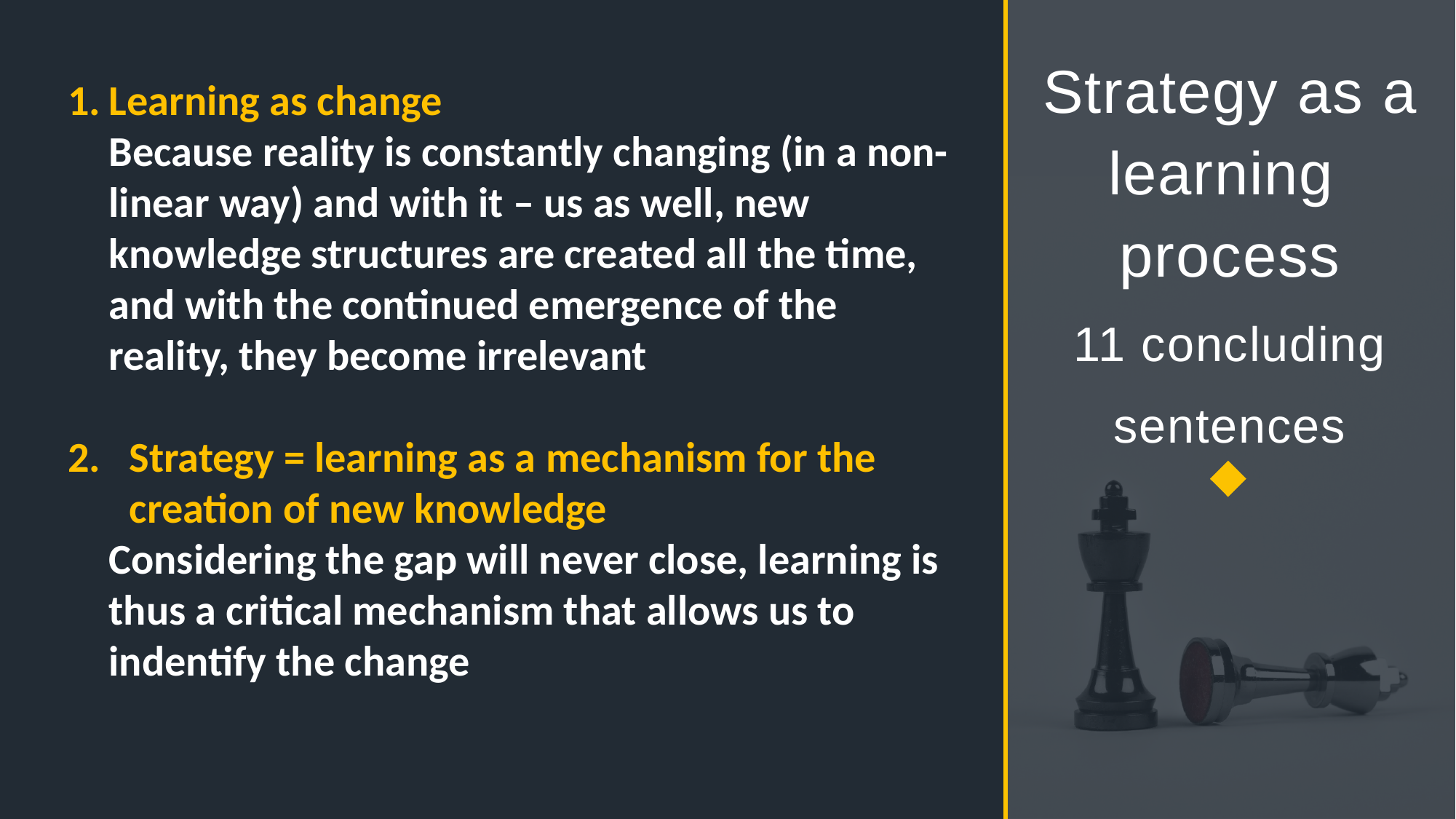

# Strategy as a learning process 11 concluding sentences
Learning as change
	Because reality is constantly changing (in a non-linear way) and with it – us as well, new knowledge structures are created all the time, and with the continued emergence of the reality, they become irrelevant

Strategy = learning as a mechanism for the creation of new knowledge
	Considering the gap will never close, learning is thus a critical mechanism that allows us to indentify the change